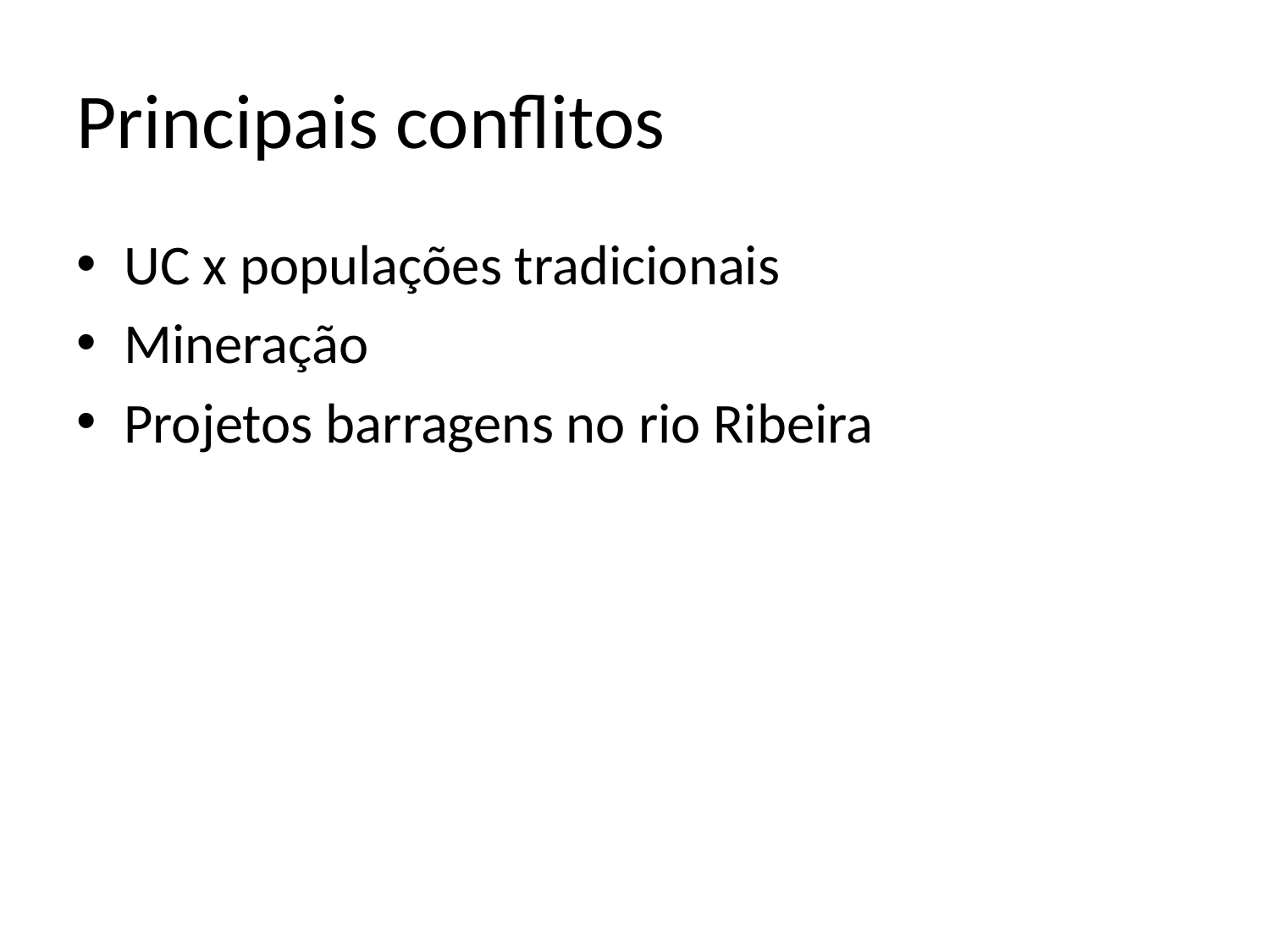

# Principais conflitos
UC x populações tradicionais
Mineração
Projetos barragens no rio Ribeira